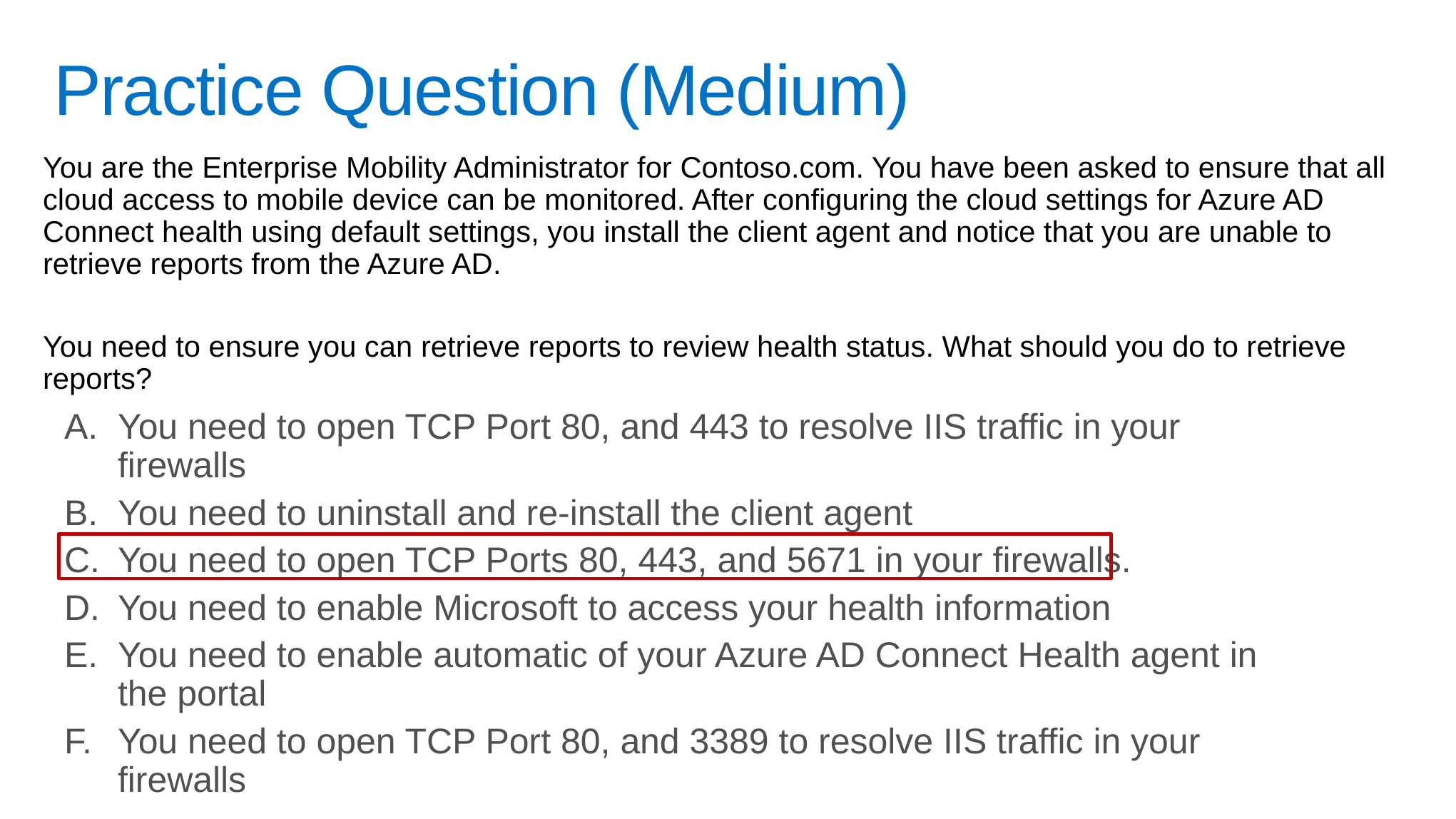

# Practice Question (Medium)
You are the Enterprise Mobility Administrator for Contoso.com. You have been asked to ensure that all cloud access to mobile device can be monitored. After configuring the cloud settings for Azure AD Connect health using default settings, you install the client agent and notice that you are unable to retrieve reports from the Azure AD.

You need to ensure you can retrieve reports to review health status. What should you do to retrieve reports?

You need to open TCP Port 80, and 443 to resolve IIS traffic in your firewalls
You need to uninstall and re-install the client agent
You need to open TCP Ports 80, 443, and 5671 in your firewalls.
You need to enable Microsoft to access your health information
You need to enable automatic of your Azure AD Connect Health agent in the portal
You need to open TCP Port 80, and 3389 to resolve IIS traffic in your firewalls